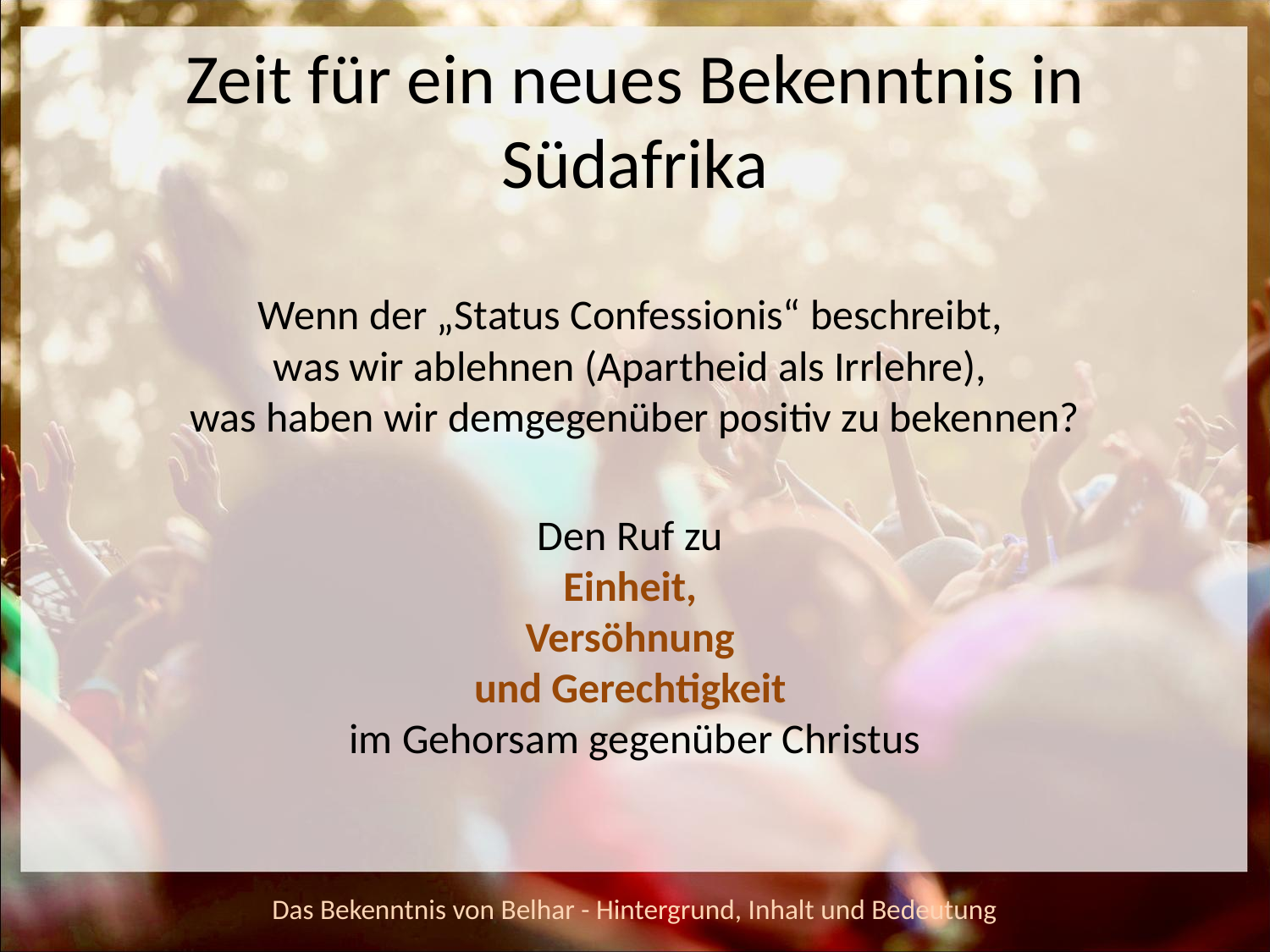

# Zeit für ein neues Bekenntnis in Südafrika

Wenn der „Status Confessionis“ beschreibt,
was wir ablehnen (Apartheid als Irrlehre),
was haben wir demgegenüber positiv zu bekennen?

Den Ruf zu
Einheit,
Versöhnung
und Gerechtigkeit
im Gehorsam gegenüber Christus

Das Bekenntnis von Belhar - Hintergrund, Inhalt und Bedeutung